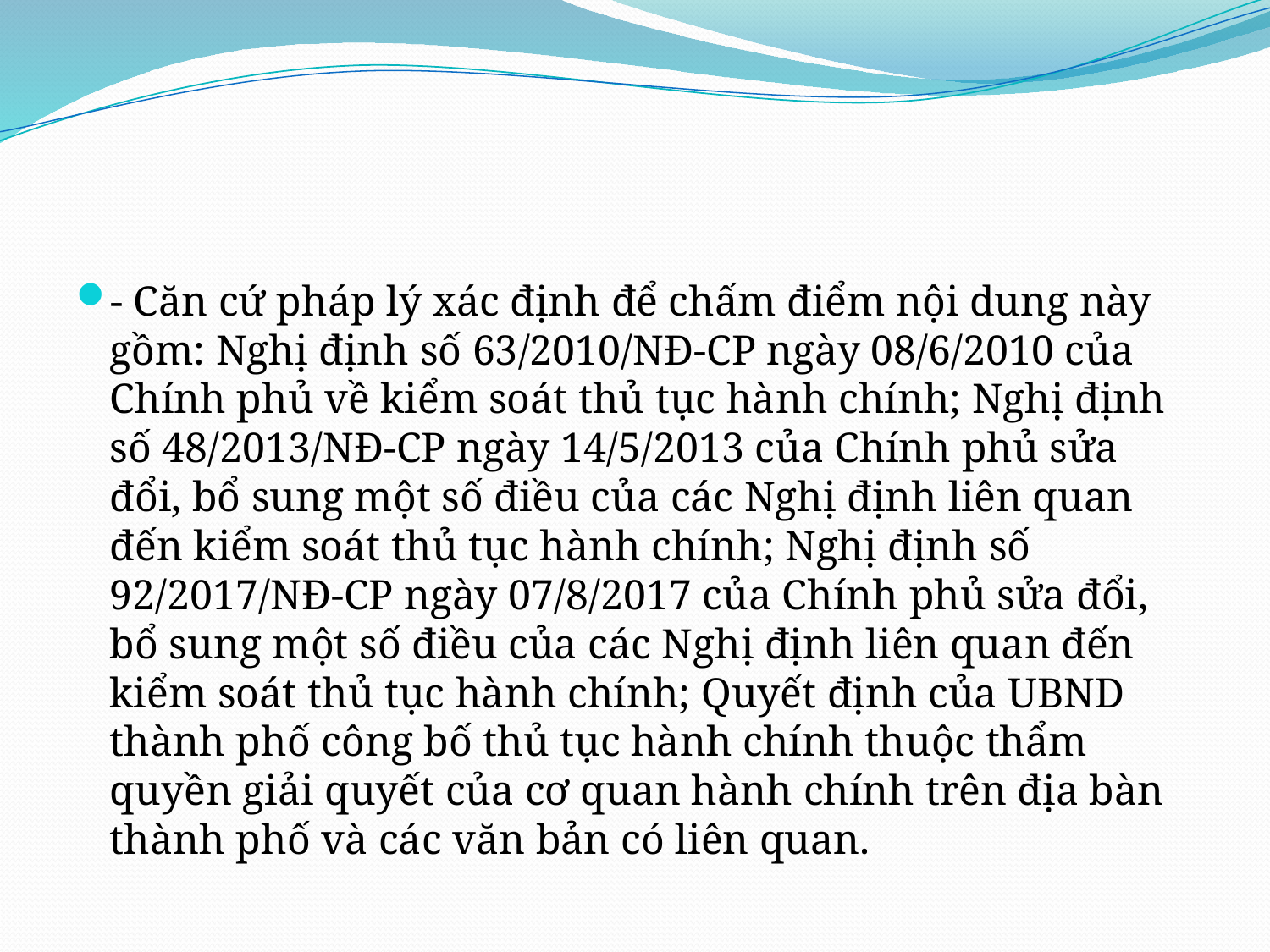

#
- Căn cứ pháp lý xác định để chấm điểm nội dung này gồm: Nghị định số 63/2010/NĐ-CP ngày 08/6/2010 của Chính phủ về kiểm soát thủ tục hành chính; Nghị định số 48/2013/NĐ-CP ngày 14/5/2013 của Chính phủ sửa đổi, bổ sung một số điều của các Nghị định liên quan đến kiểm soát thủ tục hành chính; Nghị định số 92/2017/NĐ-CP ngày 07/8/2017 của Chính phủ sửa đổi, bổ sung một số điều của các Nghị định liên quan đến kiểm soát thủ tục hành chính; Quyết định của UBND thành phố công bố thủ tục hành chính thuộc thẩm quyền giải quyết của cơ quan hành chính trên địa bàn thành phố và các văn bản có liên quan.